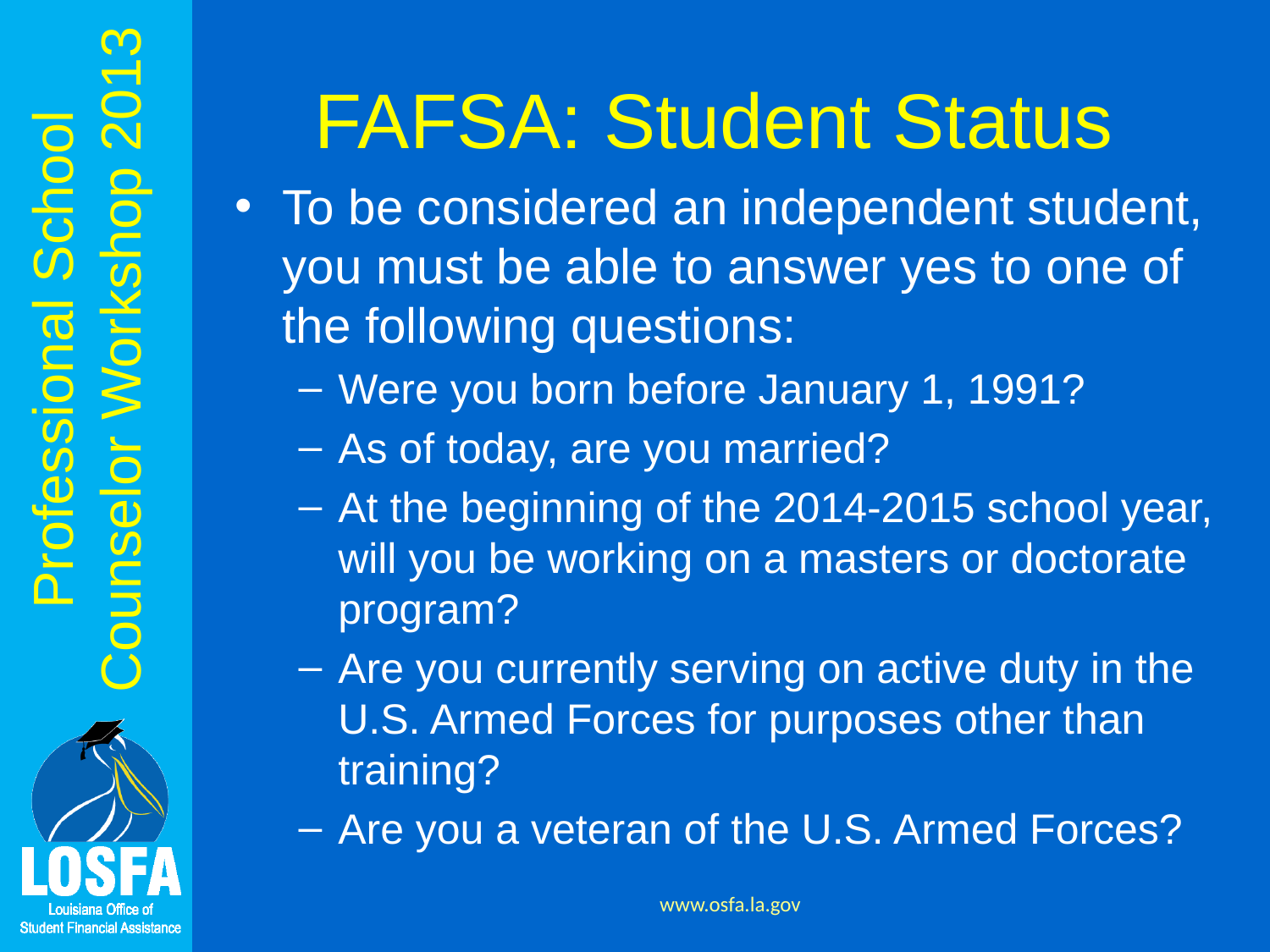

# FAFSA: Student Status
To be considered an independent student, you must be able to answer yes to one of the following questions:
Were you born before January 1, 1991?
As of today, are you married?
At the beginning of the 2014-2015 school year, will you be working on a masters or doctorate program?
Are you currently serving on active duty in the U.S. Armed Forces for purposes other than training?
Are you a veteran of the U.S. Armed Forces?
www.osfa.la.gov